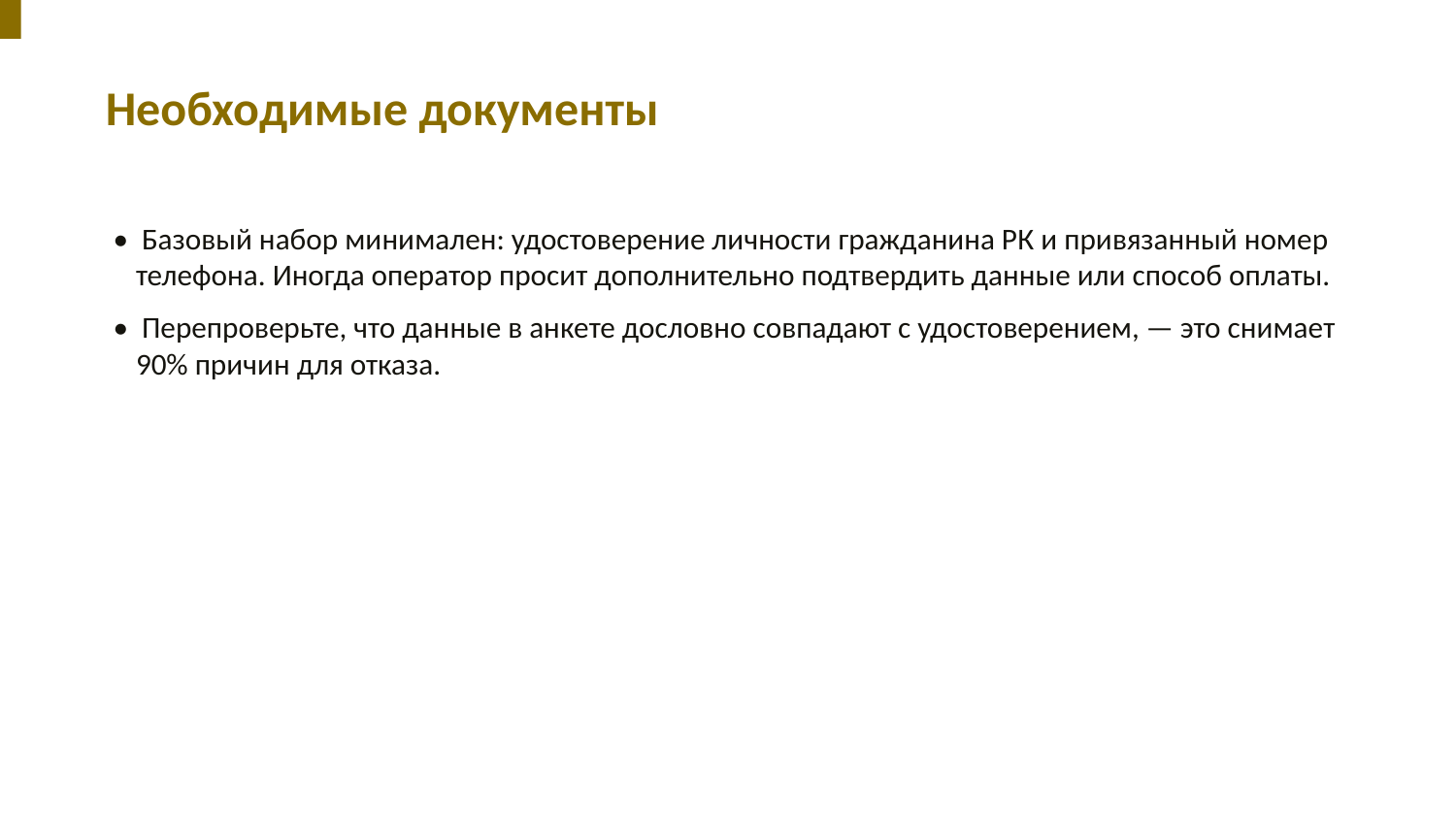

Необходимые документы
•  Базовый набор минимален: удостоверение личности гражданина РК и привязанный номер телефона. Иногда оператор просит дополнительно подтвердить данные или способ оплаты.
•  Перепроверьте, что данные в анкете дословно совпадают с удостоверением, — это снимает 90% причин для отказа.